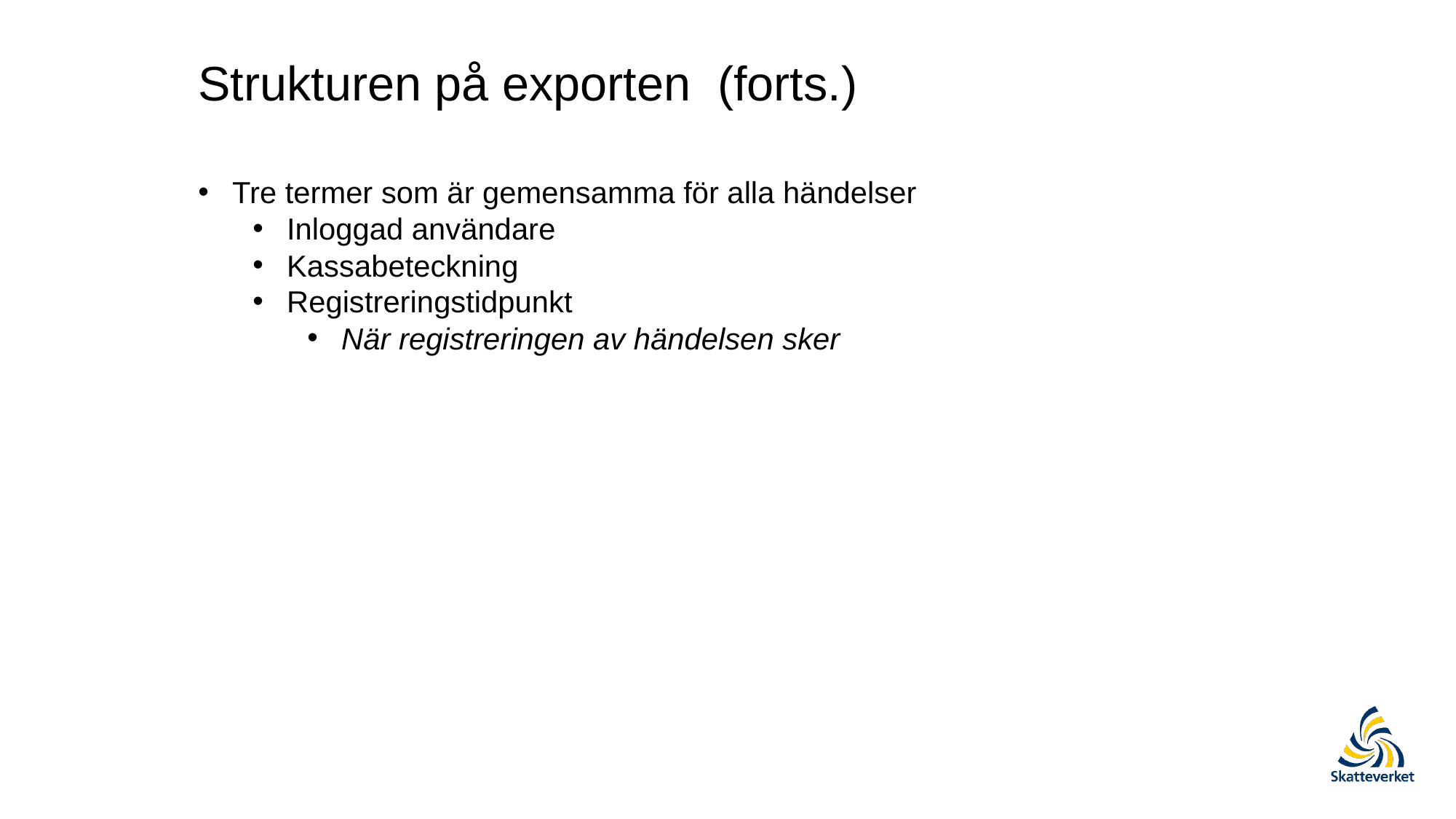

Strukturen på exporten  (forts.)
Tre termer som är gemensamma för alla händelser
Inloggad användare
Kassabeteckning
Registreringstidpunkt
När registreringen av händelsen sker